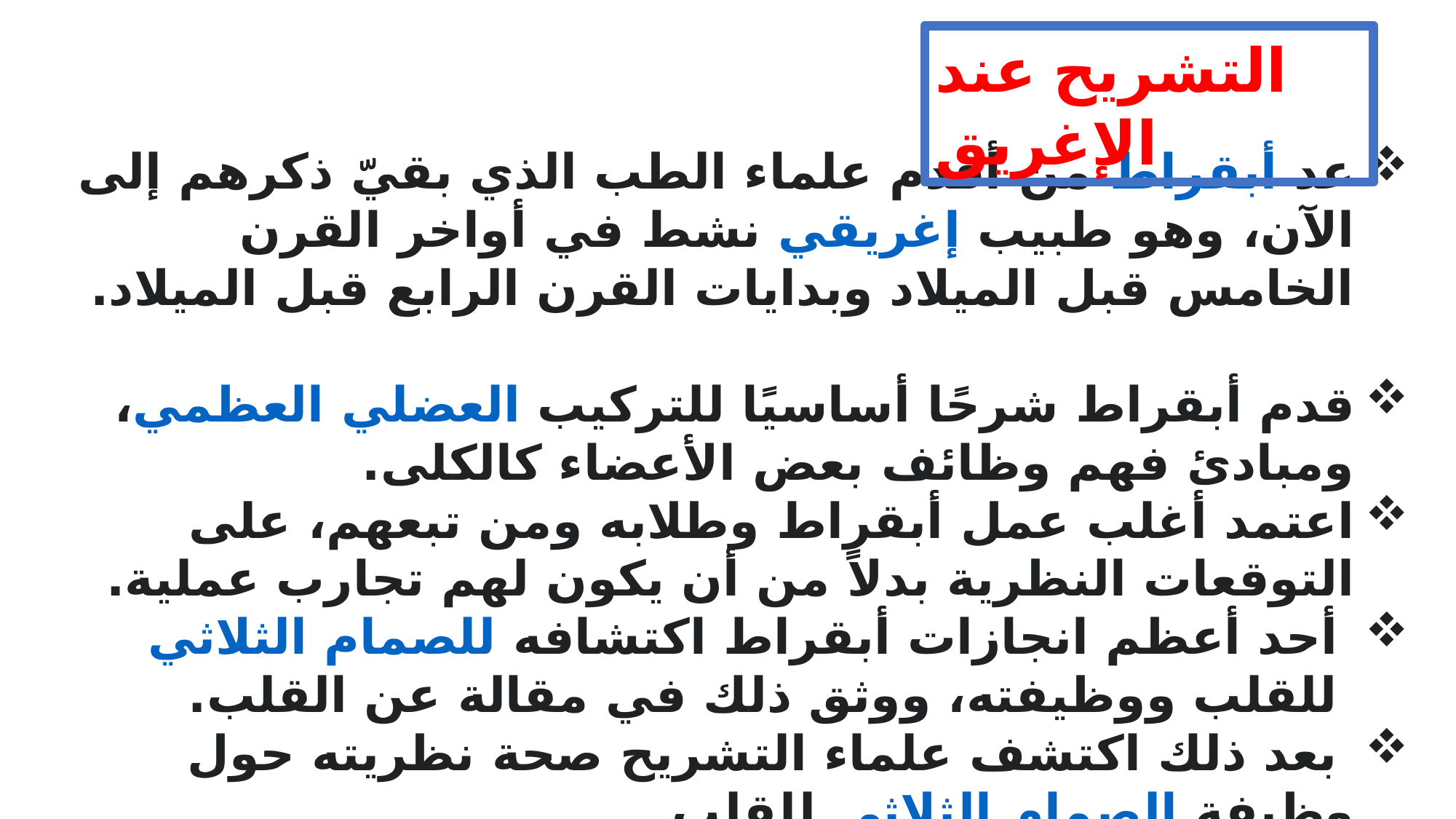

التشريح عند الإغريق
عد أبقراط من أقدم علماء الطب الذي بقيّ ذكرهم إلى الآن، وهو طبيب إغريقي نشط في أواخر القرن الخامس قبل الميلاد وبدايات القرن الرابع قبل الميلاد.

قدم أبقراط شرحًا أساسيًا للتركيب العضلي العظمي، ومبادئ فهم وظائف بعض الأعضاء كالكلى.
اعتمد أغلب عمل أبقراط وطلابه ومن تبعهم، على التوقعات النظرية بدلاً من أن يكون لهم تجارب عملية.
 أحد أعظم انجازات أبقراط اكتشافه للصمام الثلاثي للقلب ووظيفته، ووثق ذلك في مقالة عن القلب.
 بعد ذلك اكتشف علماء التشريح صحة نظريته حول وظيفة الصمام الثلاثي للقلب.